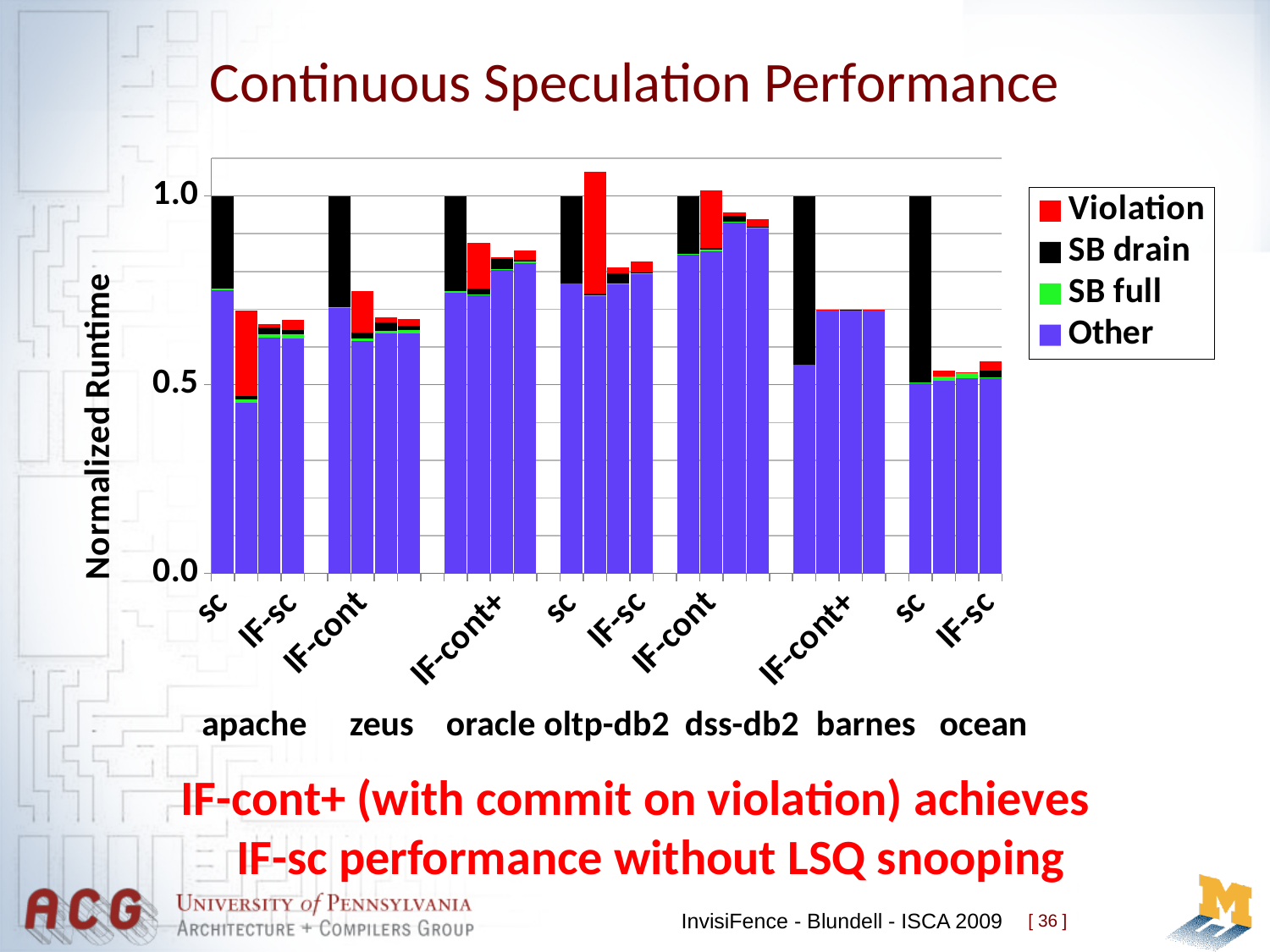

# Continuous Speculation Performance

### Chart

| Category | Other | SB full | SB drain | Violation |
|---|---|---|---|---|
| sc | 0.750515559264 | 0.003524561961230039 | 0.24595987877500056 | 0.0 |
| IF-cont | 0.45295139451 | 0.008760628862500001 | 0.007369736228180002 | 0.22739824040000062 |
| IF-cont+ | 0.6258554201470043 | 0.008326005576990075 | 0.017976419469900043 | 0.008758154806250007 |
| IF-sc | 0.6230667695469976 | 0.011472145106000003 | 0.010483912912599954 | 0.025913172434600302 |
|  | None | 0.0 | 0.0 | 0.0 |
| sc | 0.704451221956 | 0.001687386534140021 | 0.2938613915100032 | 0.0 |
| IF-cont | 0.616597150808 | 0.007133547415570068 | 0.013461159370200072 | 0.11147714240600012 |
| IF-cont+ | 0.63556452356 | 0.007403723455460103 | 0.02179533633200001 | 0.013316416652300002 |
| IF-sc | 0.636280119202 | 0.008108043028830001 | 0.012826839029400053 | 0.016156998740200004 |
|  | None | 0.0 | 0.0 | 0.0 |
| sc | 0.7427818507170026 | 0.0043250175202599675 | 0.252893131762 | 0.0 |
| IF-cont | 0.7374795951840026 | 0.0013629391814400044 | 0.015135048532700004 | 0.123027417101 |
| IF-cont+ | 0.805078350921 | 0.0014583559340000207 | 0.027121347025200405 | 0.00467794611961 |
| IF-sc | 0.822445299797 | 0.003758485193760001 | 0.003890384164000005 | 0.024887830845400208 |
|  | None | 0.0 | 0.0 | 0.0 |
| sc | 0.7678836160060072 | 8.513752873670112e-05 | 0.23203124646600076 | 0.0 |
| IF-cont | 0.7364450003200058 | 0.00018561963596300075 | 0.004383166474190032 | 0.3233642135700041 |
| IF-cont+ | 0.7671838167400045 | 0.0001836924411670006 | 0.02884123409340001 | 0.013723256724800004 |
| IF-sc | 0.793626596307 | 0.001850465681180006 | 0.0014367652095200005 | 0.02975517280220001 |
|  | None | 0.0 | 0.0 | 0.0 |
| sc | 0.844152266152 | 0.002430600565090001 | 0.15341713328200335 | 0.0 |
| IF-cont | 0.854458731909 | 0.0028193220586500223 | 0.004220552495460048 | 0.15270639353700355 |
| IF-cont+ | 0.9290744196040058 | 0.003866602397890001 | 0.015694879490800076 | 0.009129098506640005 |
| IF-sc | 0.9155746115830043 | 0.0012451994439700003 | 0.001210033616390002 | 0.020805155355900006 |
|  | None | 0.0 | 0.0 | 0.0 |
| sc | 0.5535066807939996 | 0.0 | 0.446493319206 | 0.0 |
| IF-cont | 0.6957254465070072 | 0.0 | 0.0 | 0.003559553492750001 |
| IF-cont+ | 0.697887357894 | 0.0 | 0.0004153246664380043 | 3.174398280360058e-07 |
| IF-sc | 0.697927159266 | 0.0 | 0.0 | 0.0002188407347850042 |
|  | None | 0.0 | 0.0 | 0.0 |
| sc | 0.5068778060140043 | 8.046894646210005e-05 | 0.4930417250400003 | 0.0 |
| IF-cont | 0.510304176259 | 0.011940920131300053 | 0.0 | 0.014812903610100002 |
| IF-cont+ | 0.516296053292 | 0.01397888805830005 | 0.0029754034751299997 | 0.00016565517462100197 |
| IF-sc | 0.5179715323690071 | 0.002012315504960001 | 0.016886182251800063 | 0.02542996987440001 |
apache
zeus
oracle
oltp-db2
dss-db2
barnes
ocean
IF-cont+ (with commit on violation) achieves
IF-sc performance without LSQ snooping
InvisiFence - Blundell - ISCA 2009
[ 36 ]